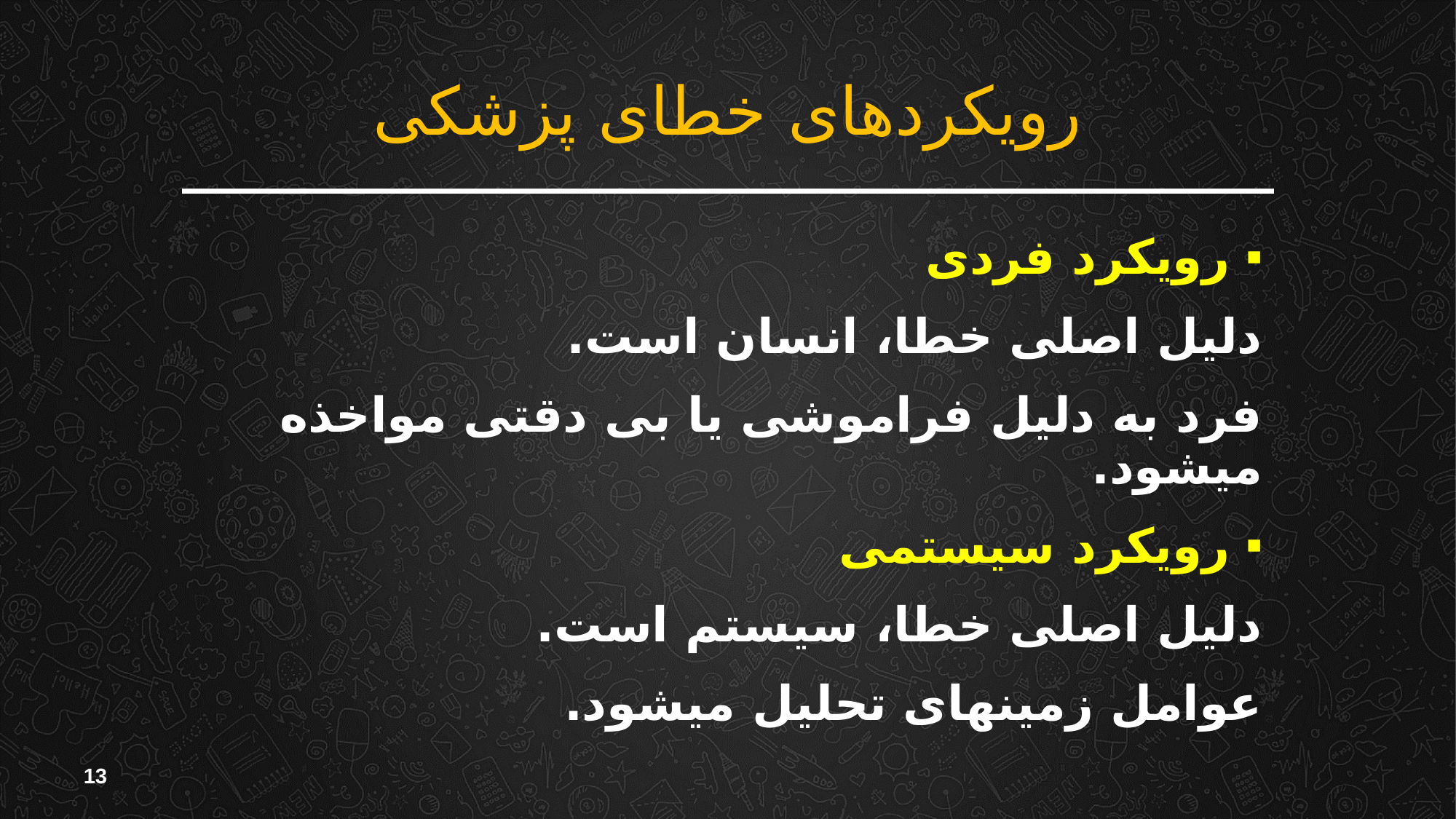

# رویکردهای خطای پزشکی
رویکرد فردی
دلیل اصلی خطا، انسان است.
فرد به دلیل فراموشی یا بی دقتی مواخذه می‏شود.
رویکرد سیستمی
دلیل اصلی خطا، سیستم است.
عوامل زمینه‏ای تحلیل می‏شود.
13